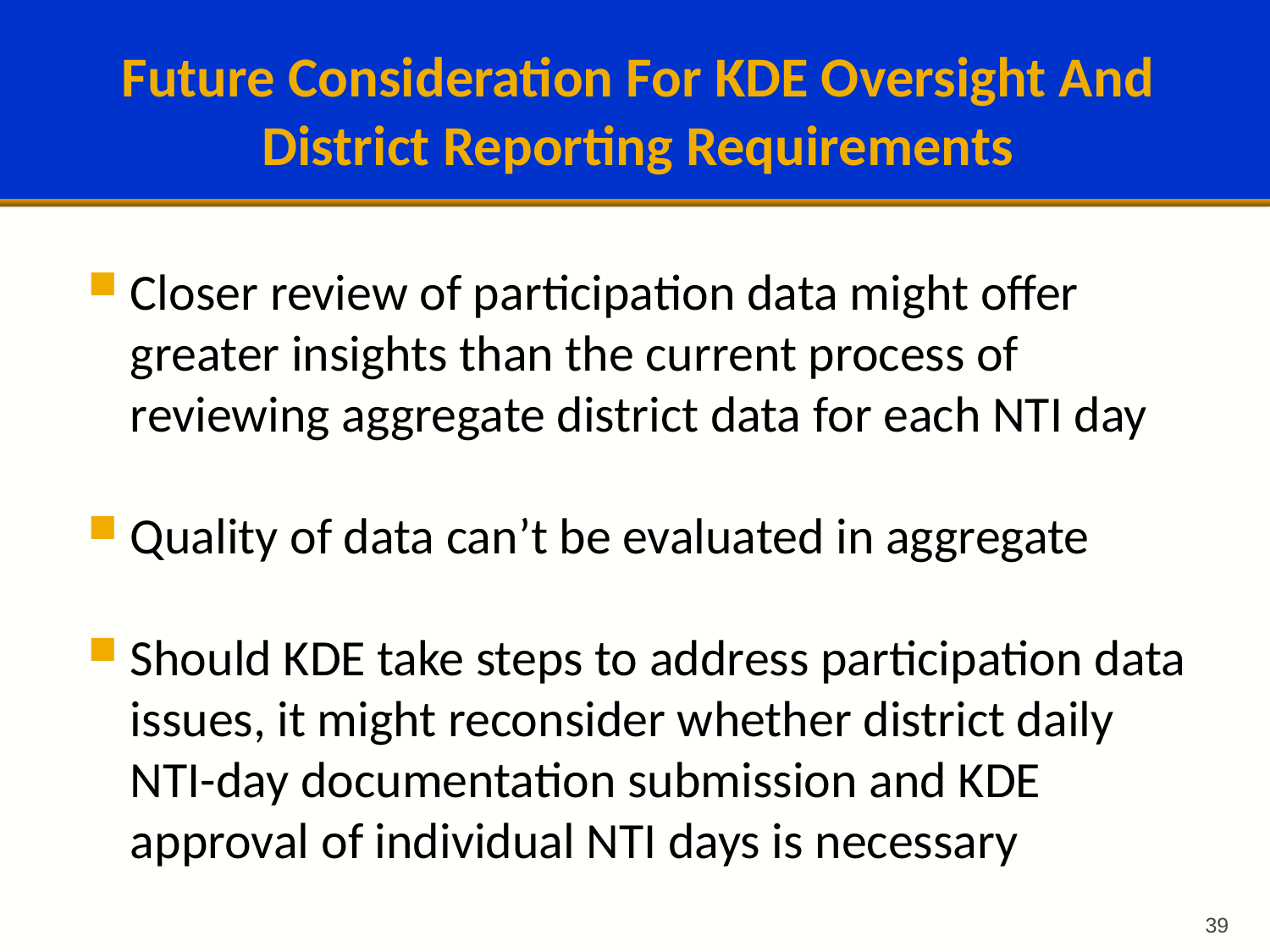

# Future Consideration For KDE Oversight And District Reporting Requirements
Closer review of participation data might offer greater insights than the current process of reviewing aggregate district data for each NTI day

Quality of data can’t be evaluated in aggregate

Should KDE take steps to address participation data issues, it might reconsider whether district daily NTI-day documentation submission and KDE approval of individual NTI days is necessary
39